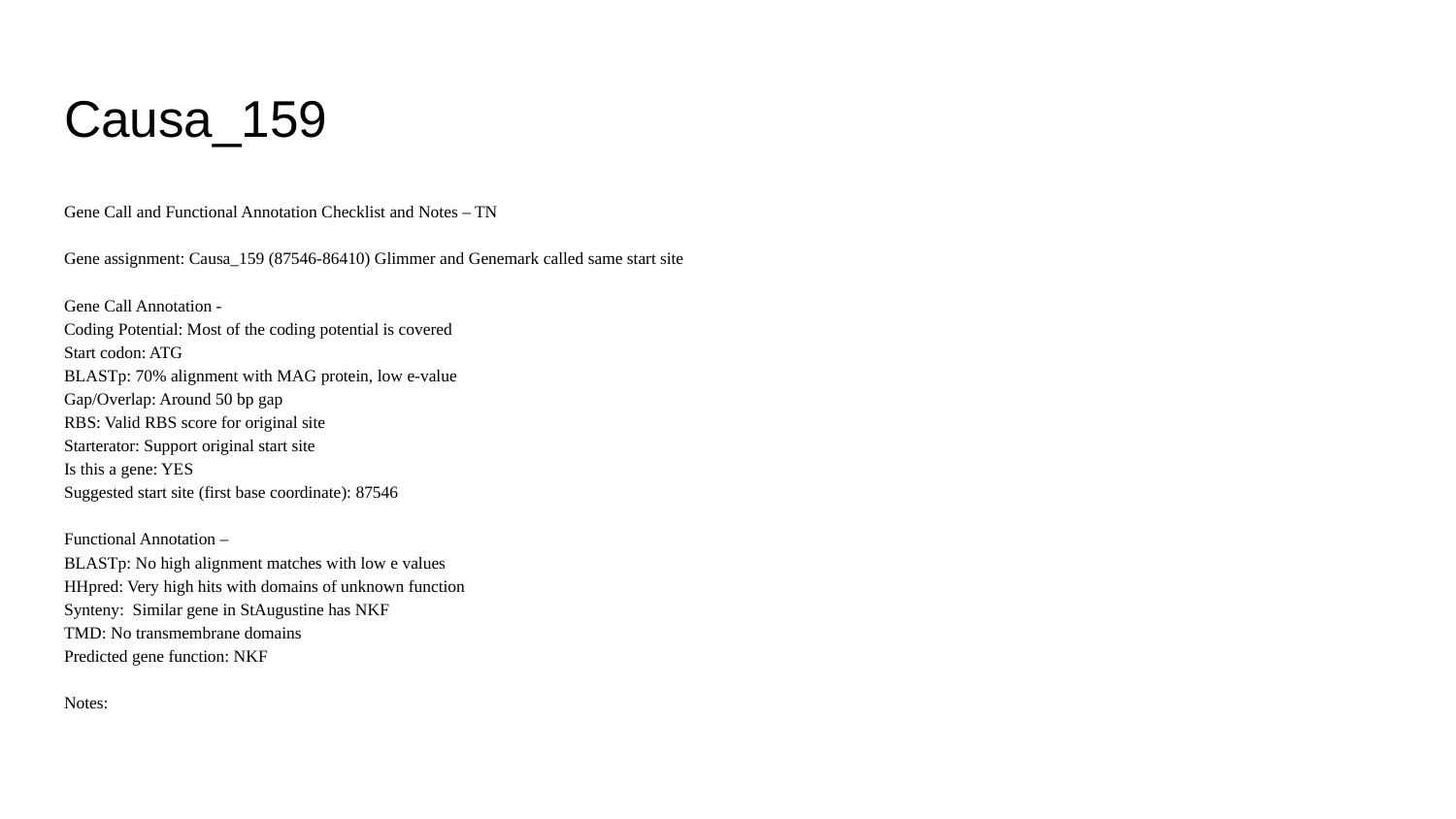

# Causa_159
Gene Call and Functional Annotation Checklist and Notes – TN

Gene assignment: Causa_159 (87546-86410) Glimmer and Genemark called same start site

Gene Call Annotation -
Coding Potential: Most of the coding potential is covered
Start codon: ATG
BLASTp: 70% alignment with MAG protein, low e-value
Gap/Overlap: Around 50 bp gap
RBS: Valid RBS score for original site
Starterator: Support original start site
Is this a gene: YES
Suggested start site (first base coordinate): 87546

Functional Annotation –
BLASTp: No high alignment matches with low e values
HHpred: Very high hits with domains of unknown function
Synteny:  Similar gene in StAugustine has NKF
TMD: No transmembrane domains
Predicted gene function: NKF

Notes: